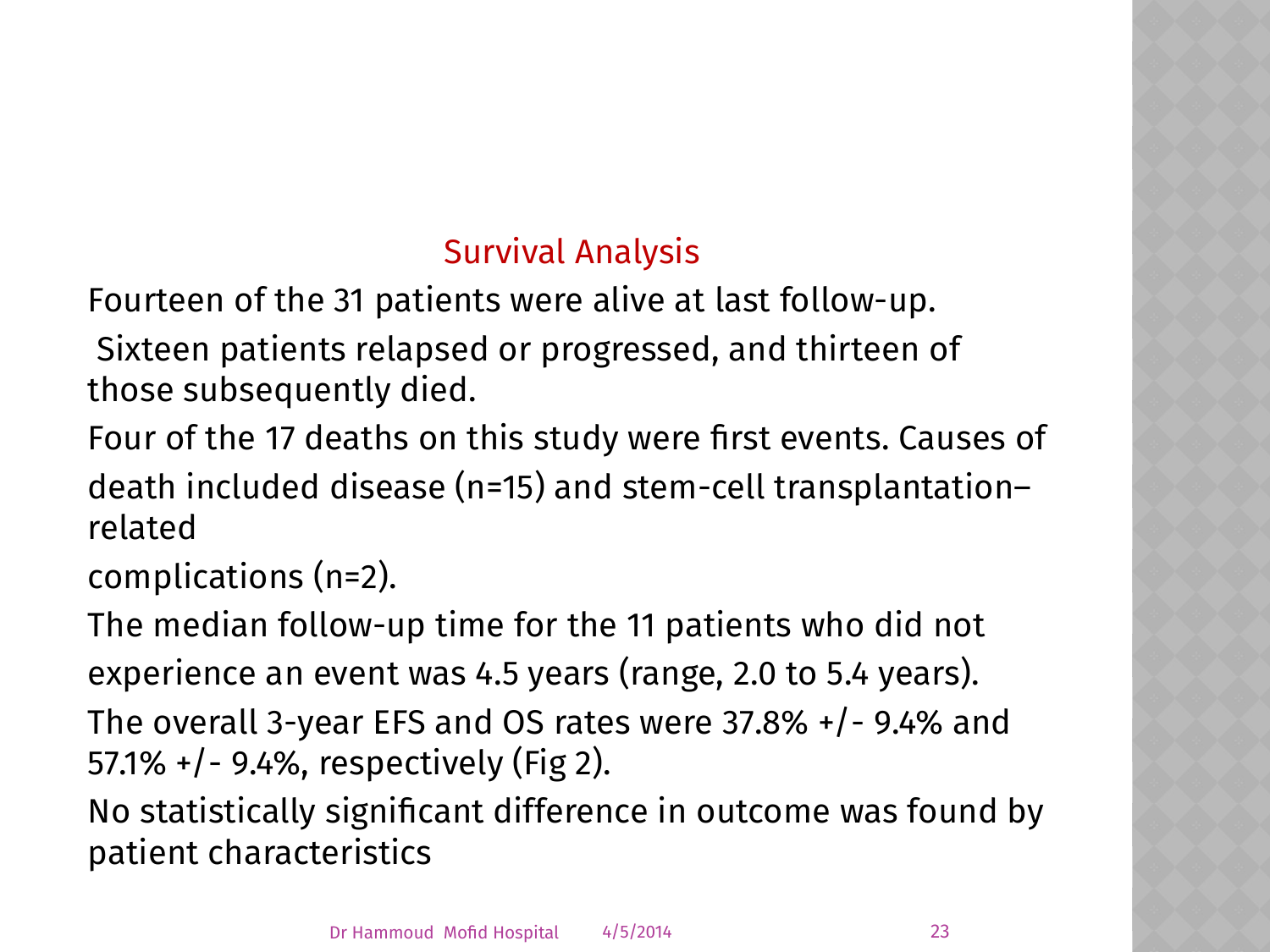

#
Survival Analysis
Fourteen of the 31 patients were alive at last follow-up.
 Sixteen patients relapsed or progressed, and thirteen of those subsequently died.
Four of the 17 deaths on this study were first events. Causes of
death included disease (n=15) and stem-cell transplantation–related
complications (n=2).
The median follow-up time for the 11 patients who did not
experience an event was 4.5 years (range, 2.0 to 5.4 years).
The overall 3-year EFS and OS rates were 37.8% +/- 9.4% and 57.1% +/- 9.4%, respectively (Fig 2).
No statistically significant difference in outcome was found by patient characteristics
23
Dr Hammoud  Mofid Hospital
4/5/2014